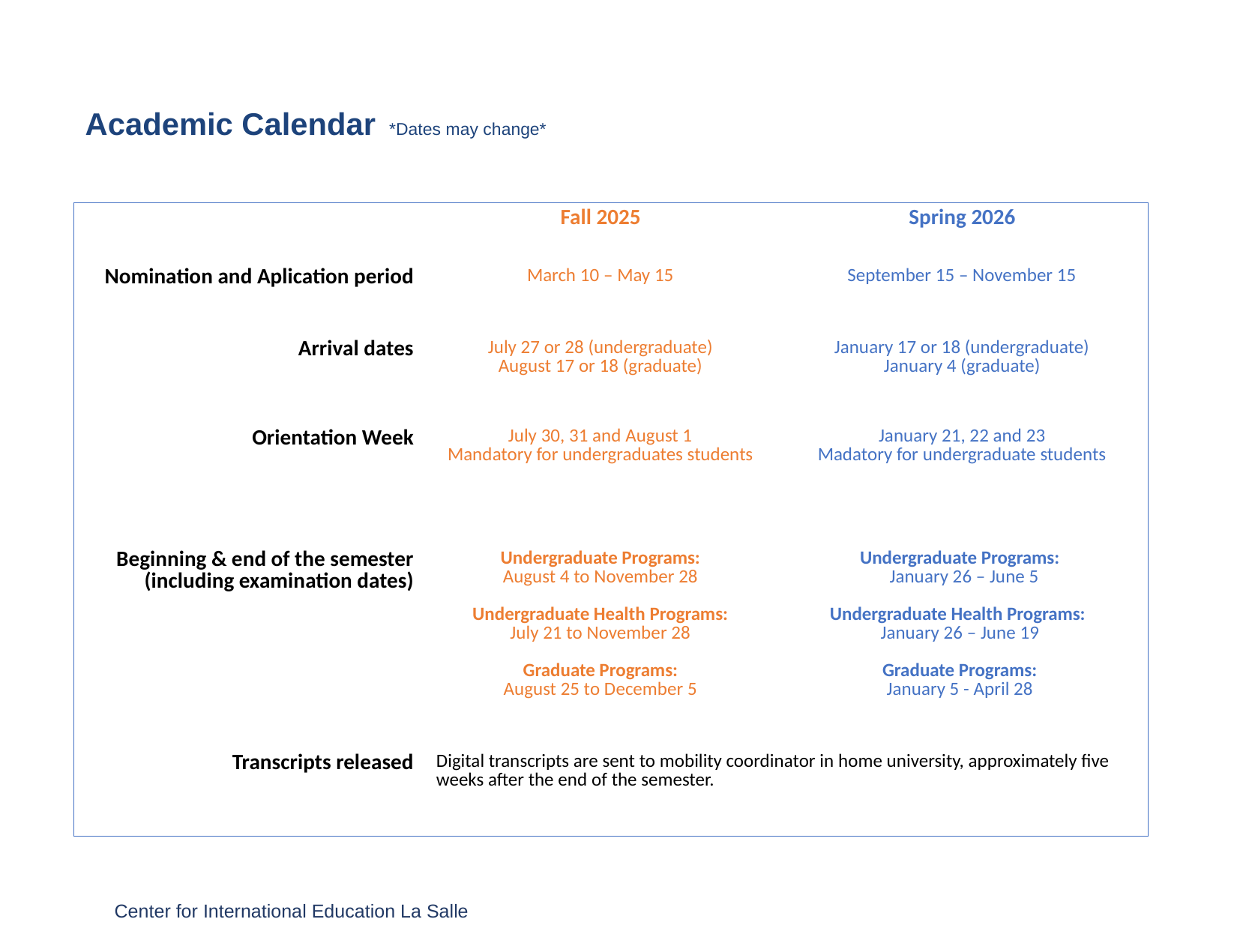

# Academic Calendar  *Dates may change*
|  | Fall 2025 | Spring 2026 |
| --- | --- | --- |
| Nomination and Aplication period | March 10 – May 15 | September 15 – November 15 |
| Arrival dates | July 27 or 28 (undergraduate) August 17 or 18 (graduate) | January 17 or 18 (undergraduate) January 4 (graduate) |
| Orientation Week | July 30, 31 and August 1 Mandatory for undergraduates students | January 21, 22 and 23 Madatory for undergraduate students |
| Beginning & end of the semester (including examination dates) | Undergraduate Programs: August 4 to November 28 Undergraduate Health Programs: July 21 to November 28 Graduate Programs: August 25 to December 5 | Undergraduate Programs:   January 26 – June 5 Undergraduate Health Programs:   January 26 – June 19  Graduate Programs:  January 5 - April 28 |
| Transcripts released | Digital transcripts are sent to mobility coordinator in home university, approximately five weeks after the end of the semester. |  |
Center for International Education La Salle